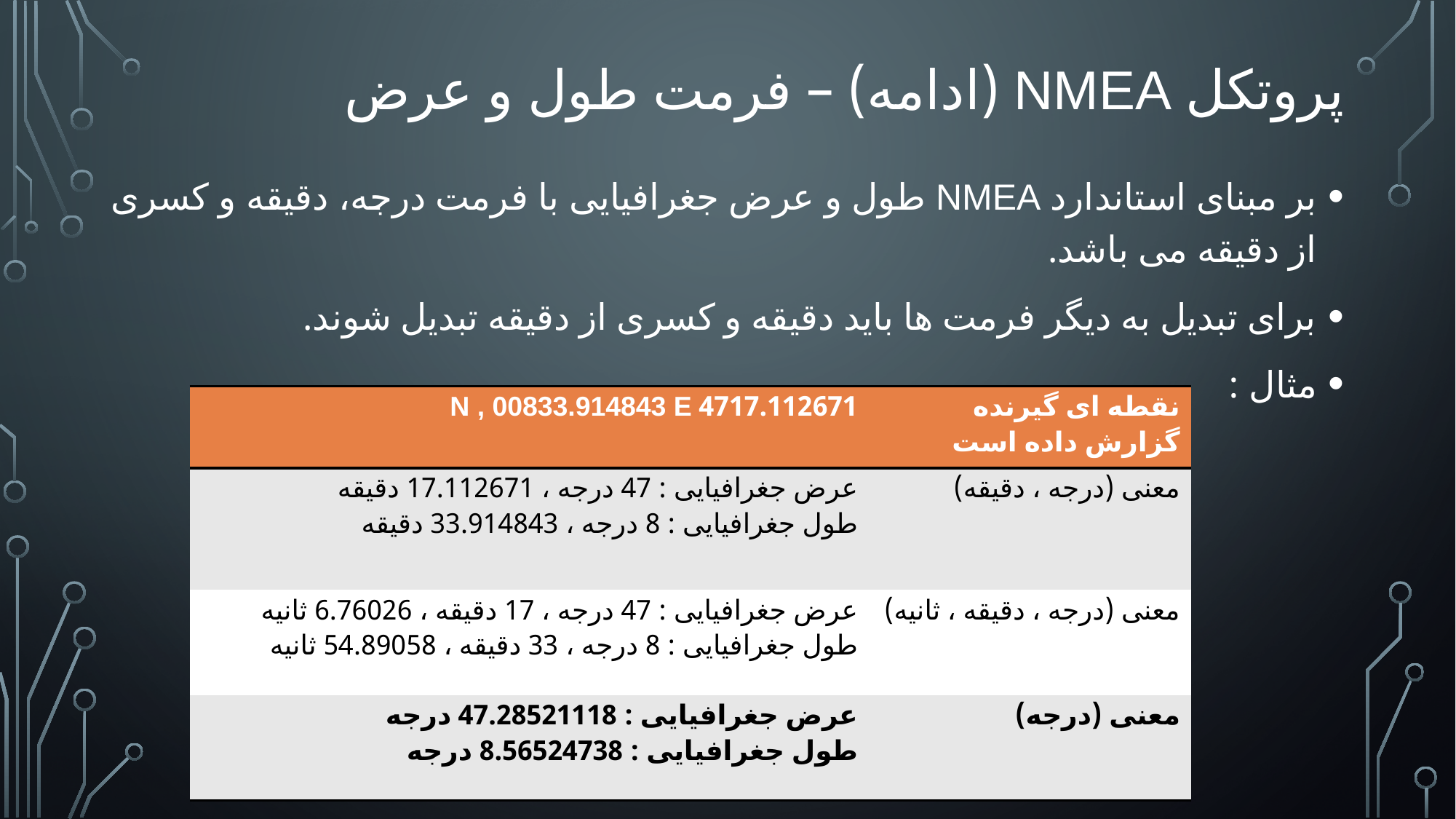

# پروتکل NMEA (ادامه) – فرمت طول و عرض
بر مبنای استاندارد NMEA طول و عرض جغرافیایی با فرمت درجه، دقیقه و کسری از دقیقه می باشد.
برای تبدیل به دیگر فرمت ها باید دقیقه و کسری از دقیقه تبدیل شوند.
مثال :

| 4717.112671 N , 00833.914843 E | نقطه ای گیرنده گزارش داده است |
| --- | --- |
| عرض جغرافیایی : 47 درجه ، 17.112671 دقیقه طول جغرافیایی : 8 درجه ، 33.914843 دقیقه | معنی (درجه ، دقیقه) |
| عرض جغرافیایی : 47 درجه ، 17 دقیقه ، 6.76026 ثانیه طول جغرافیایی : 8 درجه ، 33 دقیقه ، 54.89058 ثانیه | معنی (درجه ، دقیقه ، ثانیه) |
| عرض جغرافیایی : 47.28521118 درجه طول جغرافیایی : 8.56524738 درجه | معنی (درجه) |